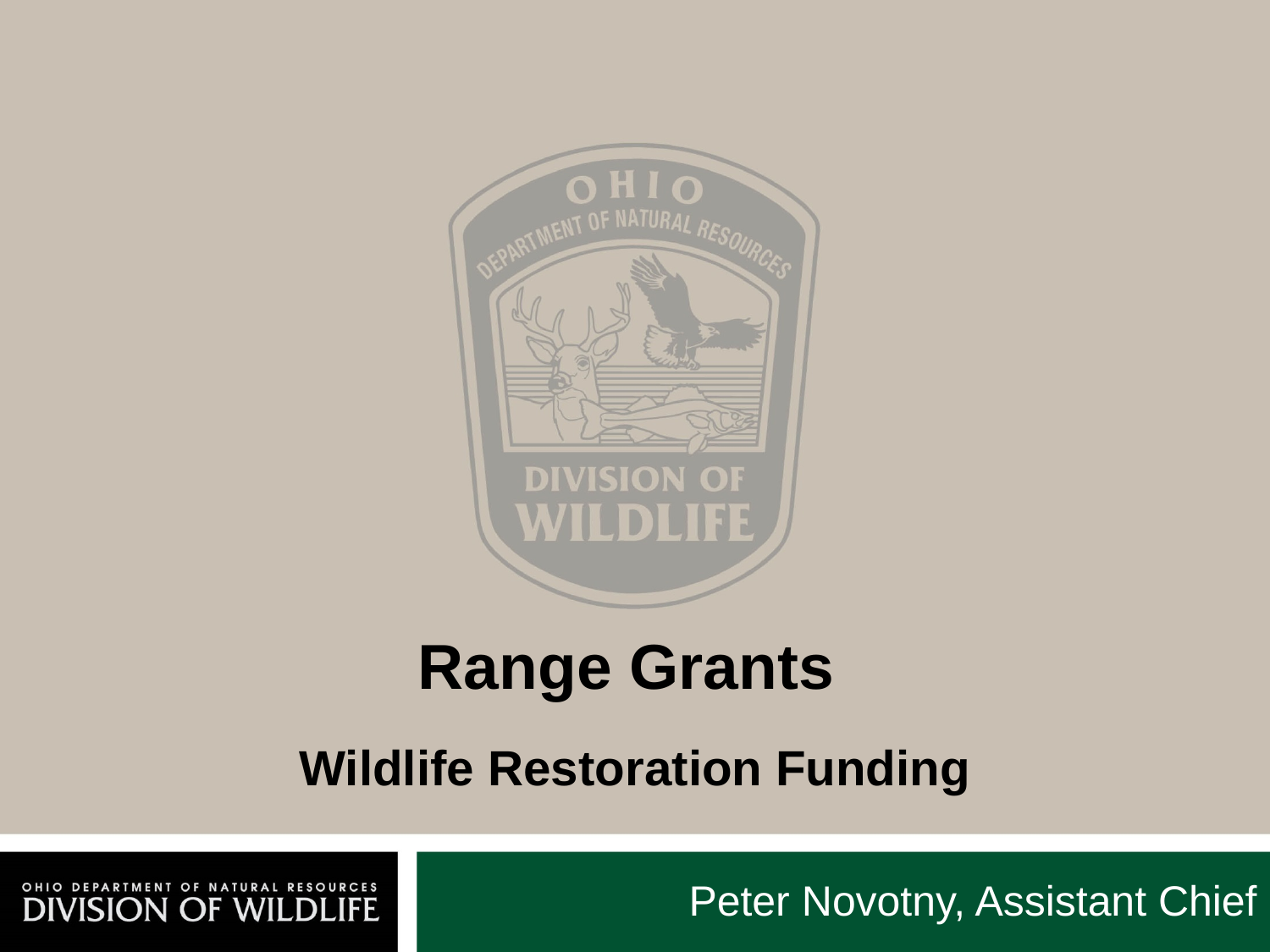

# Range Grants
Wildlife Restoration Funding
Peter Novotny, Assistant Chief